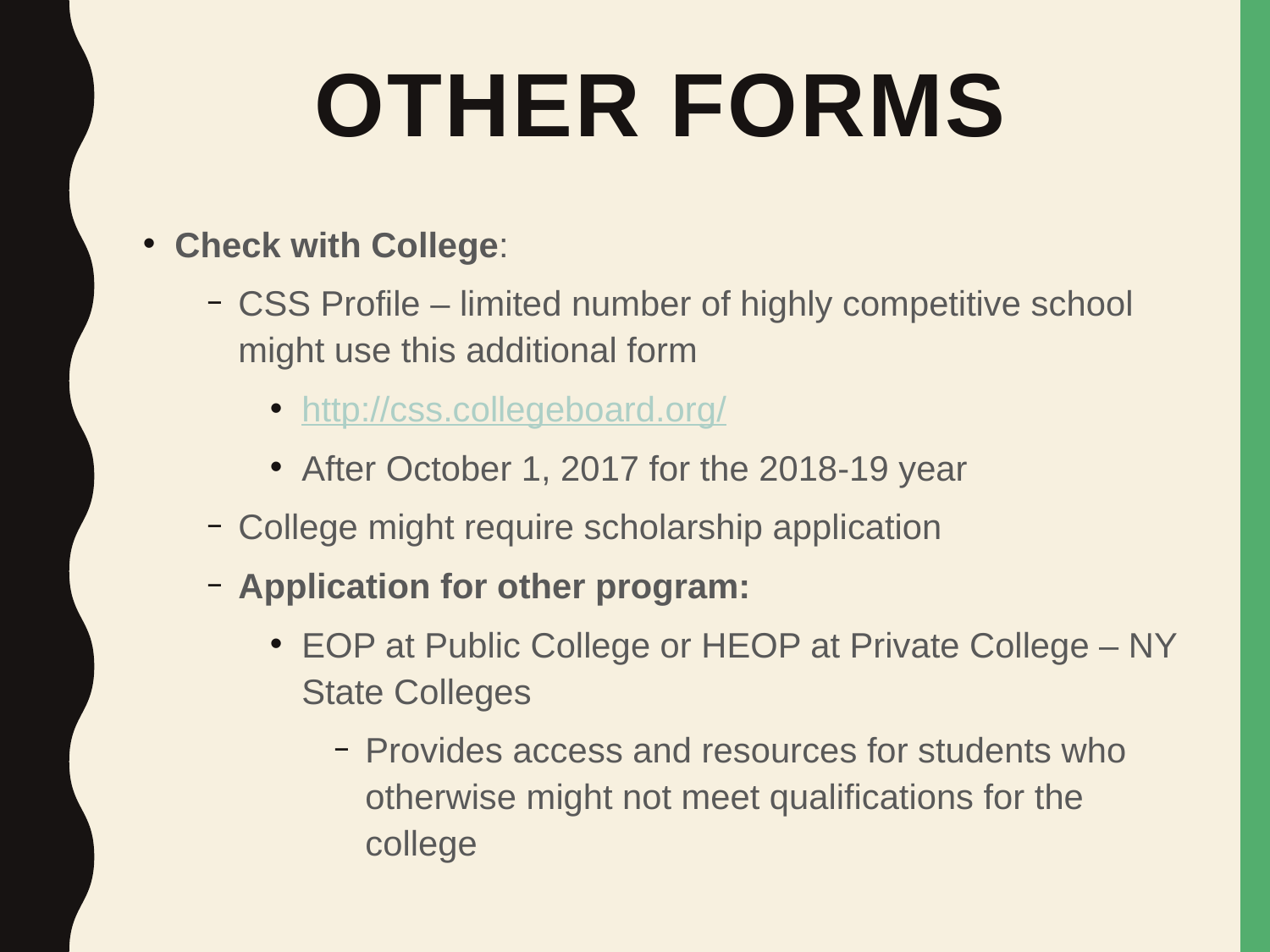

# Other Forms
Check with College:
CSS Profile – limited number of highly competitive school might use this additional form
http://css.collegeboard.org/
After October 1, 2017 for the 2018-19 year
College might require scholarship application
Application for other program:
EOP at Public College or HEOP at Private College – NY State Colleges
Provides access and resources for students who otherwise might not meet qualifications for the college